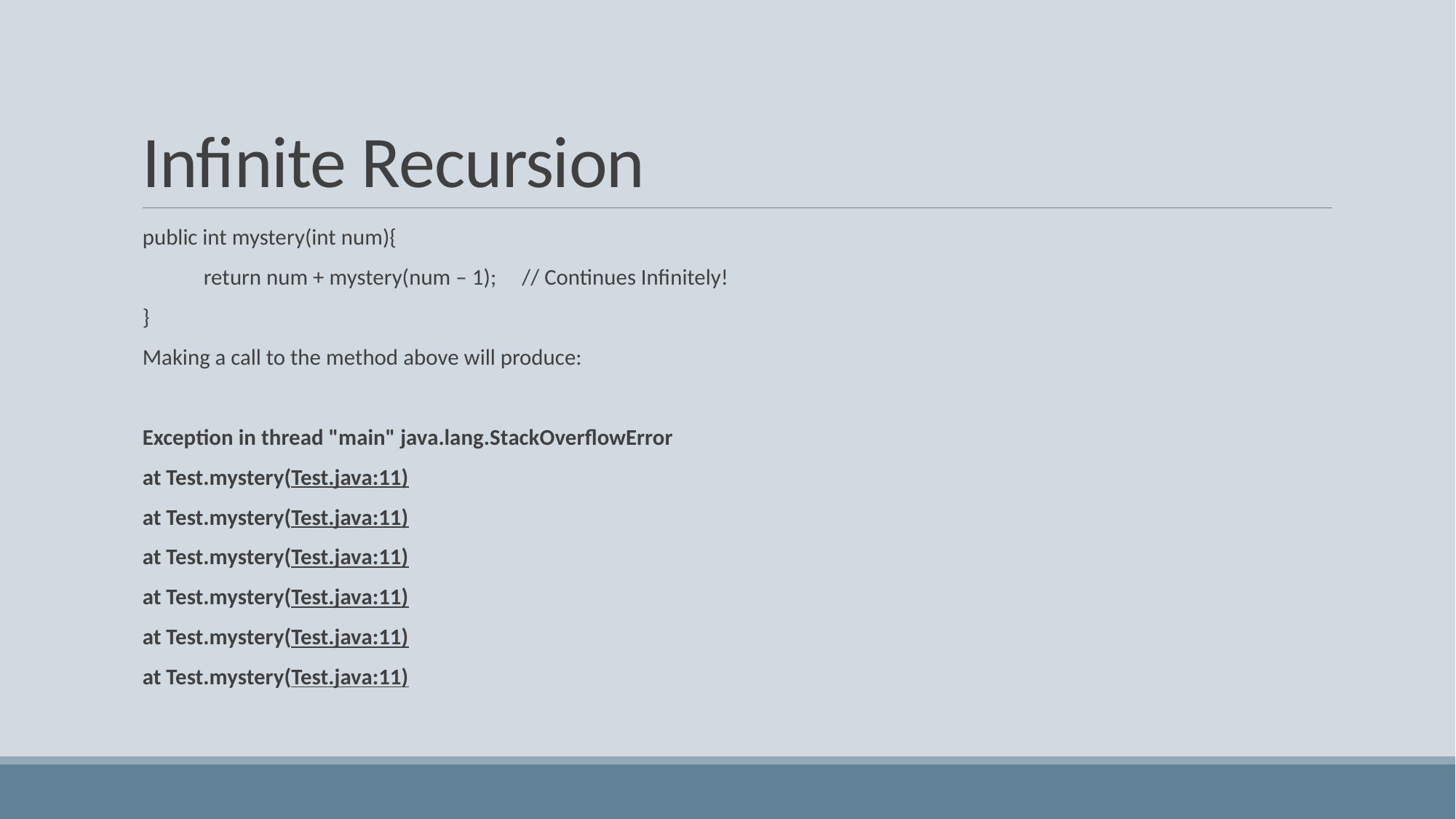

# Infinite Recursion
public int mystery(int num){
            return num + mystery(num – 1);     // Continues Infinitely!
}
Making a call to the method above will produce:

Exception in thread "main" java.lang.StackOverflowError
at Test.mystery(Test.java:11)
at Test.mystery(Test.java:11)
at Test.mystery(Test.java:11)
at Test.mystery(Test.java:11)
at Test.mystery(Test.java:11)
at Test.mystery(Test.java:11)